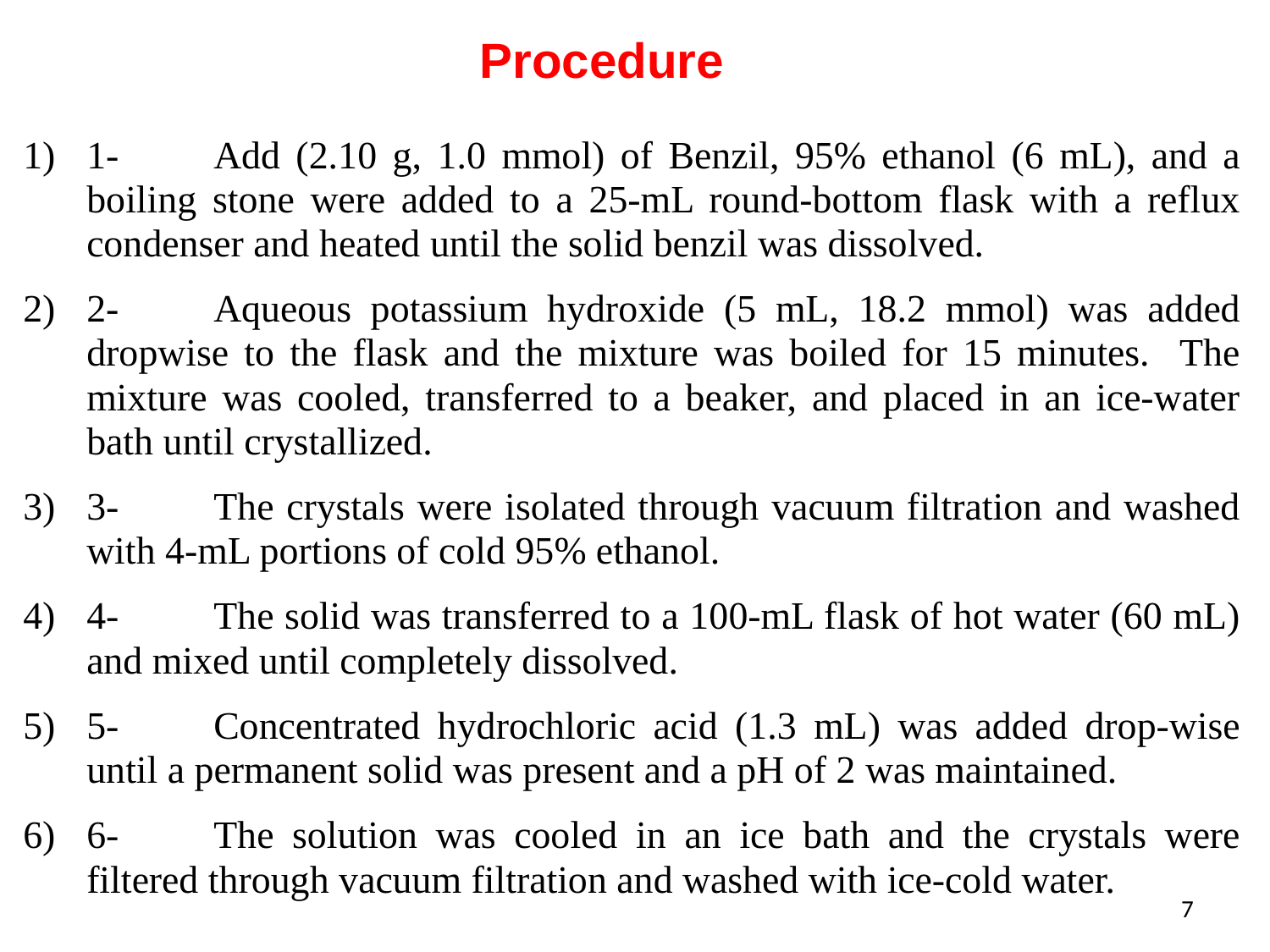

Procedure
1-	Add (2.10 g, 1.0 mmol) of Benzil, 95% ethanol (6 mL), and a boiling stone were added to a 25-mL round-bottom flask with a reflux condenser and heated until the solid benzil was dissolved.
2-	Aqueous potassium hydroxide (5 mL, 18.2 mmol) was added dropwise to the flask and the mixture was boiled for 15 minutes.  The mixture was cooled, transferred to a beaker, and placed in an ice-water bath until crystallized.
3-	The crystals were isolated through vacuum filtration and washed with 4-mL portions of cold 95% ethanol.
4-	The solid was transferred to a 100-mL flask of hot water (60 mL) and mixed until completely dissolved.
5-	Concentrated hydrochloric acid (1.3 mL) was added drop-wise until a permanent solid was present and a pH of 2 was maintained.
6-	The solution was cooled in an ice bath and the crystals were filtered through vacuum filtration and washed with ice-cold water.
7